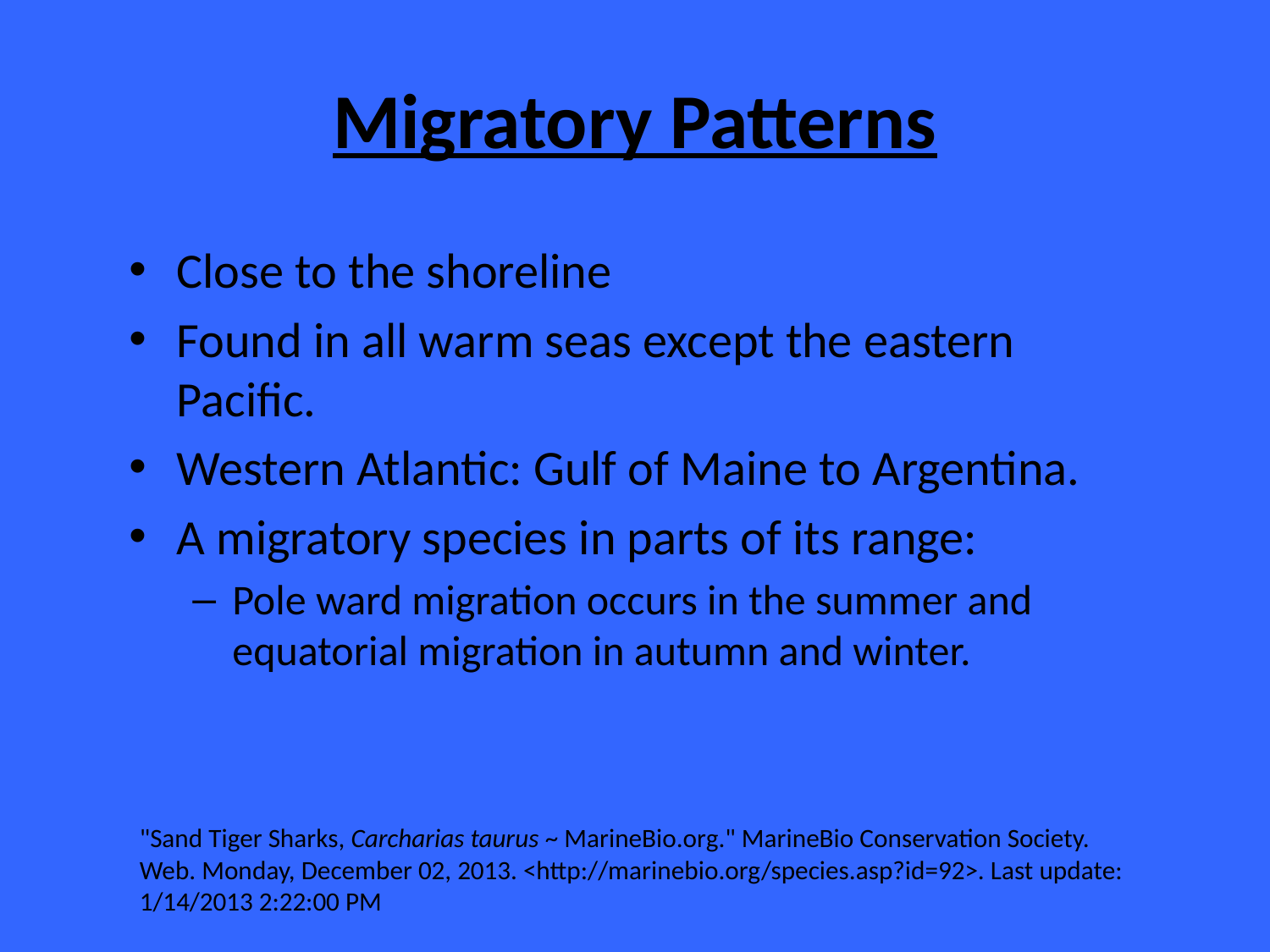

# Migratory Patterns
Close to the shoreline
Found in all warm seas except the eastern Pacific.
Western Atlantic: Gulf of Maine to Argentina.
A migratory species in parts of its range:
Pole ward migration occurs in the summer and equatorial migration in autumn and winter.

"Sand Tiger Sharks, Carcharias taurus ~ MarineBio.org." MarineBio Conservation Society. Web. Monday, December 02, 2013. <http://marinebio.org/species.asp?id=92>. Last update: 1/14/2013 2:22:00 PM